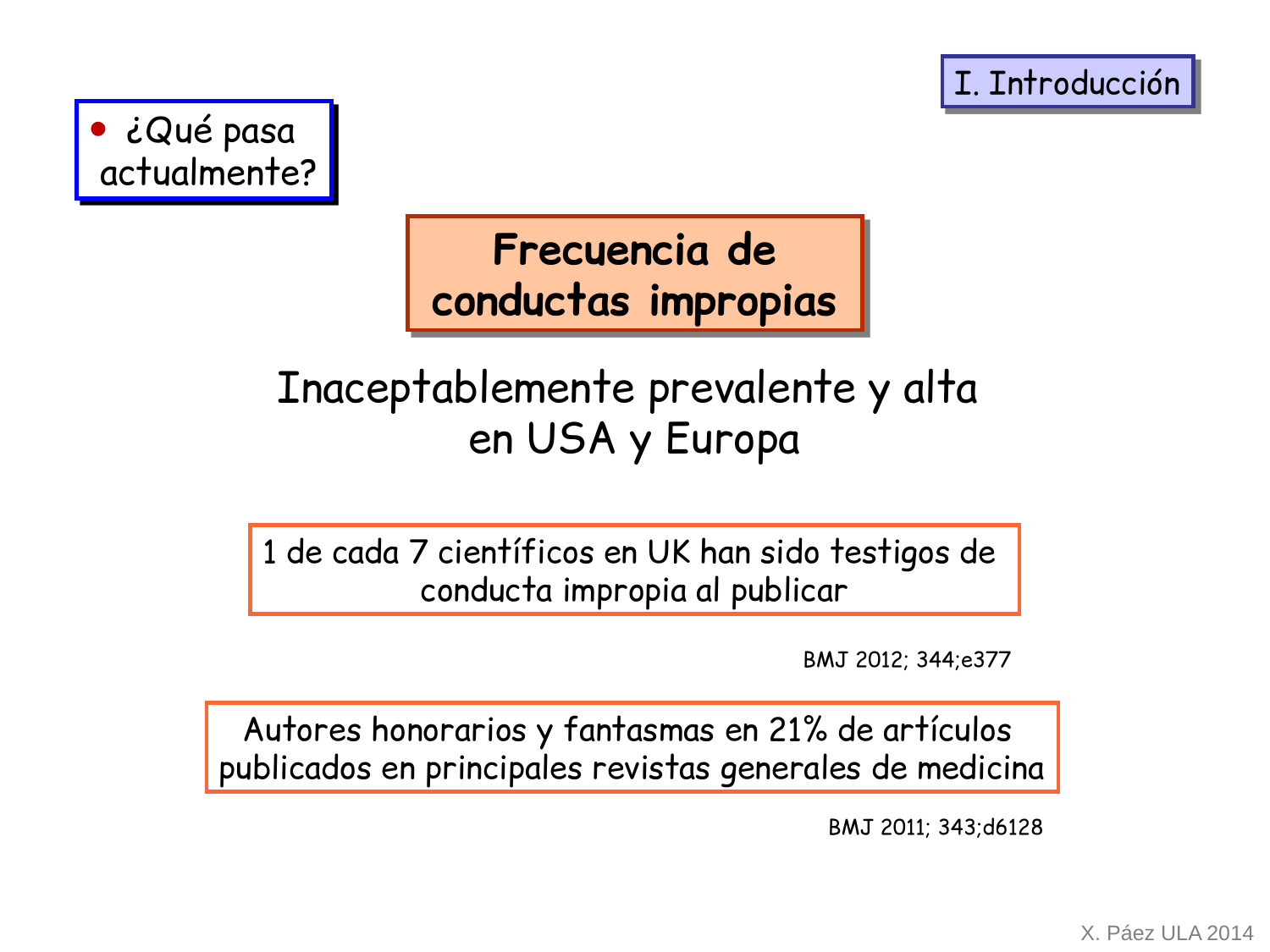

I. Introducción
¿Qué pasa
 actualmente?
Frecuencia de conductas impropias
Inaceptablemente prevalente y alta
en USA y Europa
1 de cada 7 científicos en UK han sido testigos de
conducta impropia al publicar
BMJ 2012; 344;e377
Autores honorarios y fantasmas en 21% de artículos
publicados en principales revistas generales de medicina
BMJ 2011; 343;d6128
X. Páez ULA 2014